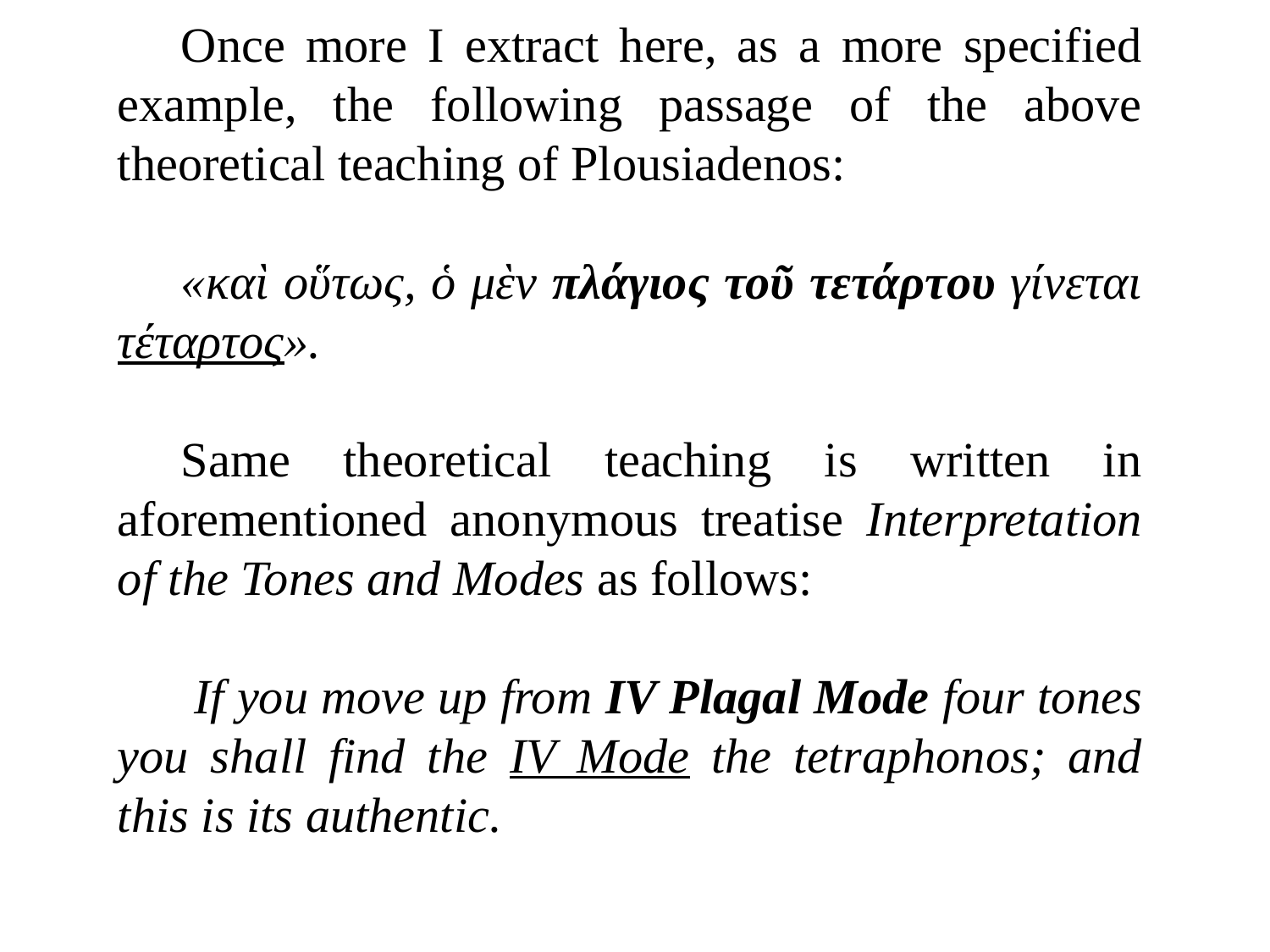

Once more I extract here, as a more specified example, the following passage of the above theoretical teaching of Plousiadenos:

«καὶ οὕτως, ὁ μὲν πλάγιος τοῦ τετάρτου γίνεται τέταρτος».

Same theoretical teaching is written in aforementioned anonymous treatise Interpretation of the Tones and Modes as follows:

 If you move up from IV Plagal Mode four tones you shall find the IV Mode the tetraphonos; and this is its authentic.